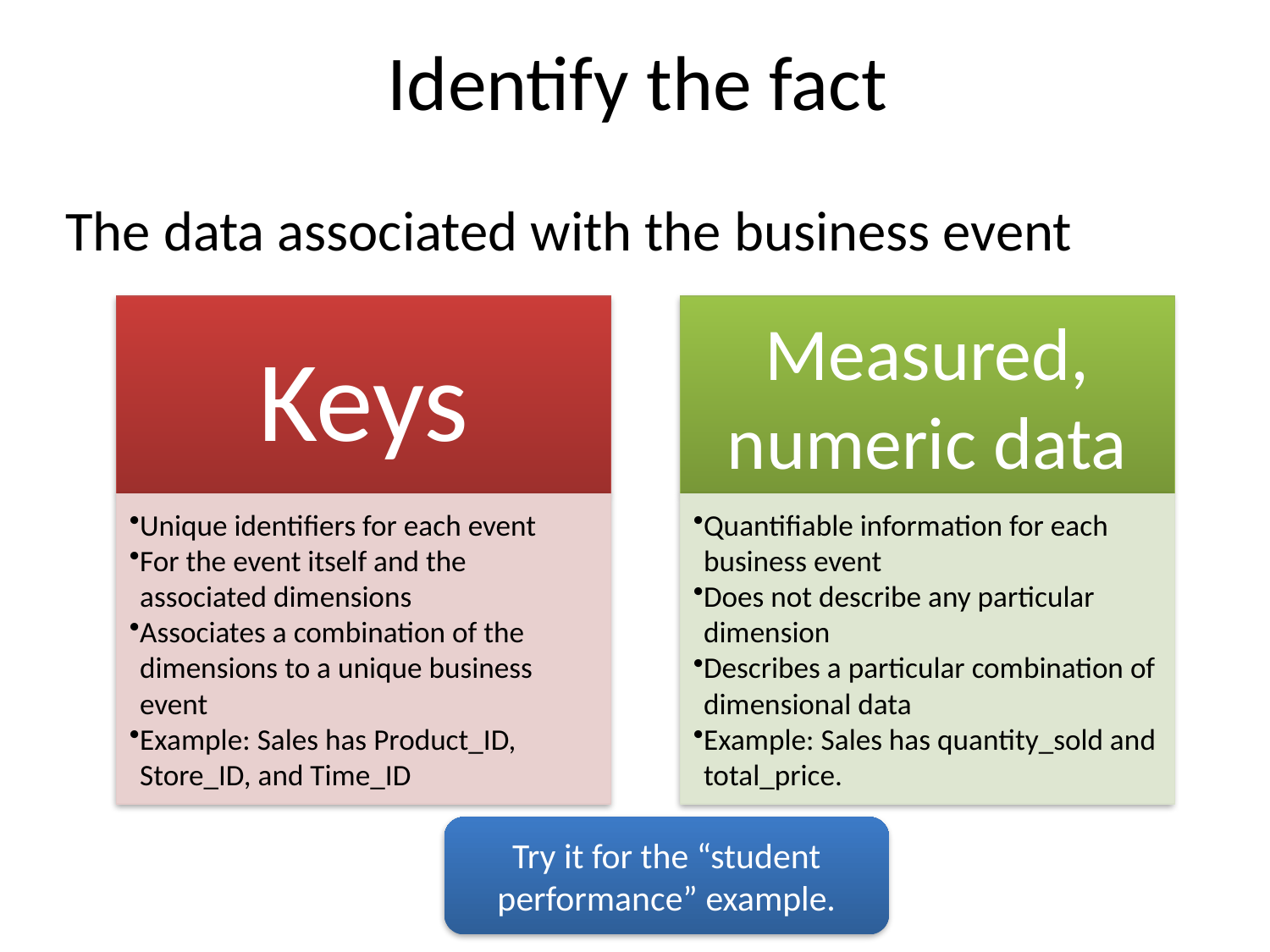

# Identify the fact
The data associated with the business event
Keys
Unique identifiers for each event
Measured, numeric data
Quantifiable information for each business event
Describes a particular combination of dimensional data
Associates a combination of the dimensions to a unique business event
Example: Sales has Product_ID, Store_ID, and Time_ID
Example: Sales has quantity_sold and total_price.
Does not describe any particular dimension
For the event itself and the associated dimensions
Try it for the “student performance” example.